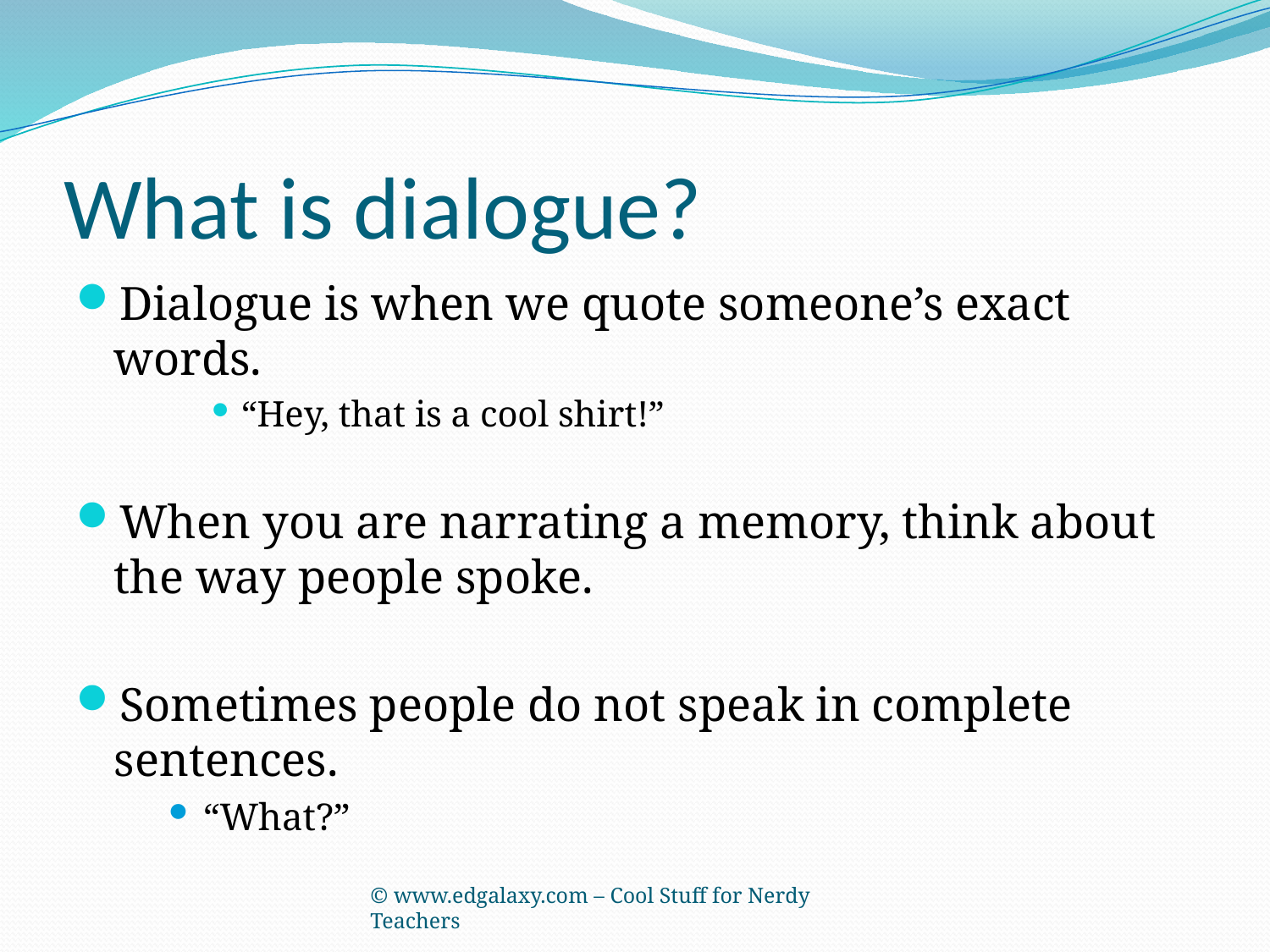

# What is dialogue?
Dialogue is when we quote someone’s exact words.
“Hey, that is a cool shirt!”

When you are narrating a memory, think about the way people spoke.

Sometimes people do not speak in complete sentences.
“What?”
© www.edgalaxy.com – Cool Stuff for Nerdy Teachers